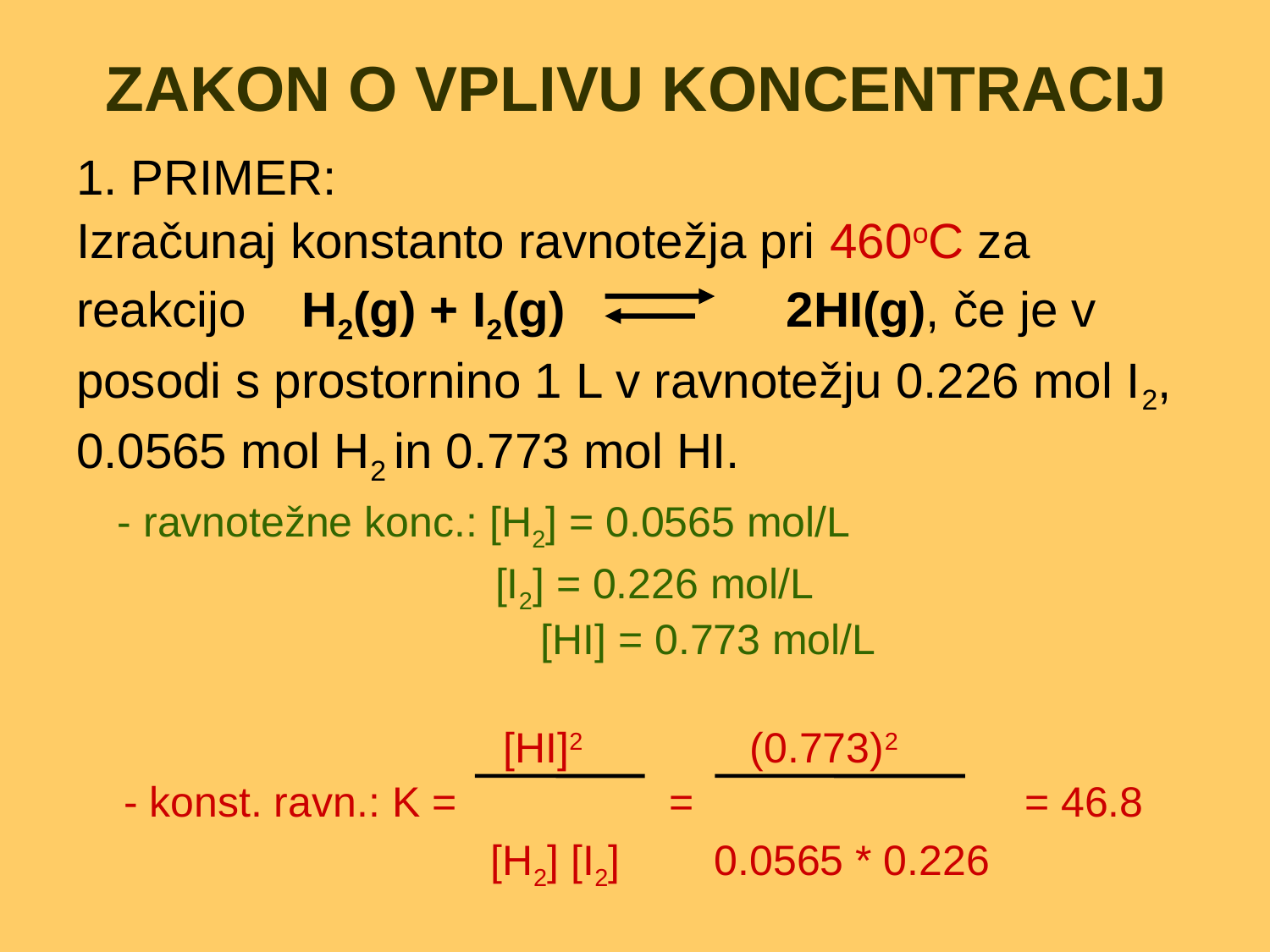

# ZAKON O VPLIVU KONCENTRACIJ
1. PRIMER:
Izračunaj konstanto ravnotežja pri 460oC za
reakcijo    H2(g) + I2(g)		  2HI(g), če je v
posodi s prostornino 1 L v ravnotežju 0.226 mol I2,
0.0565 mol H2 in 0.773 mol HI.
   - ravnotežne konc.: [H2] = 0.0565 mol/L
                              [I2] = 0.226 mol/L
				   [HI] = 0.773 mol/L

	                                [HI]2	          (0.773)2
    - konst. ravn.: K =                  =                            = 46.8
                                   [H2] [I2]        0.0565 * 0.226